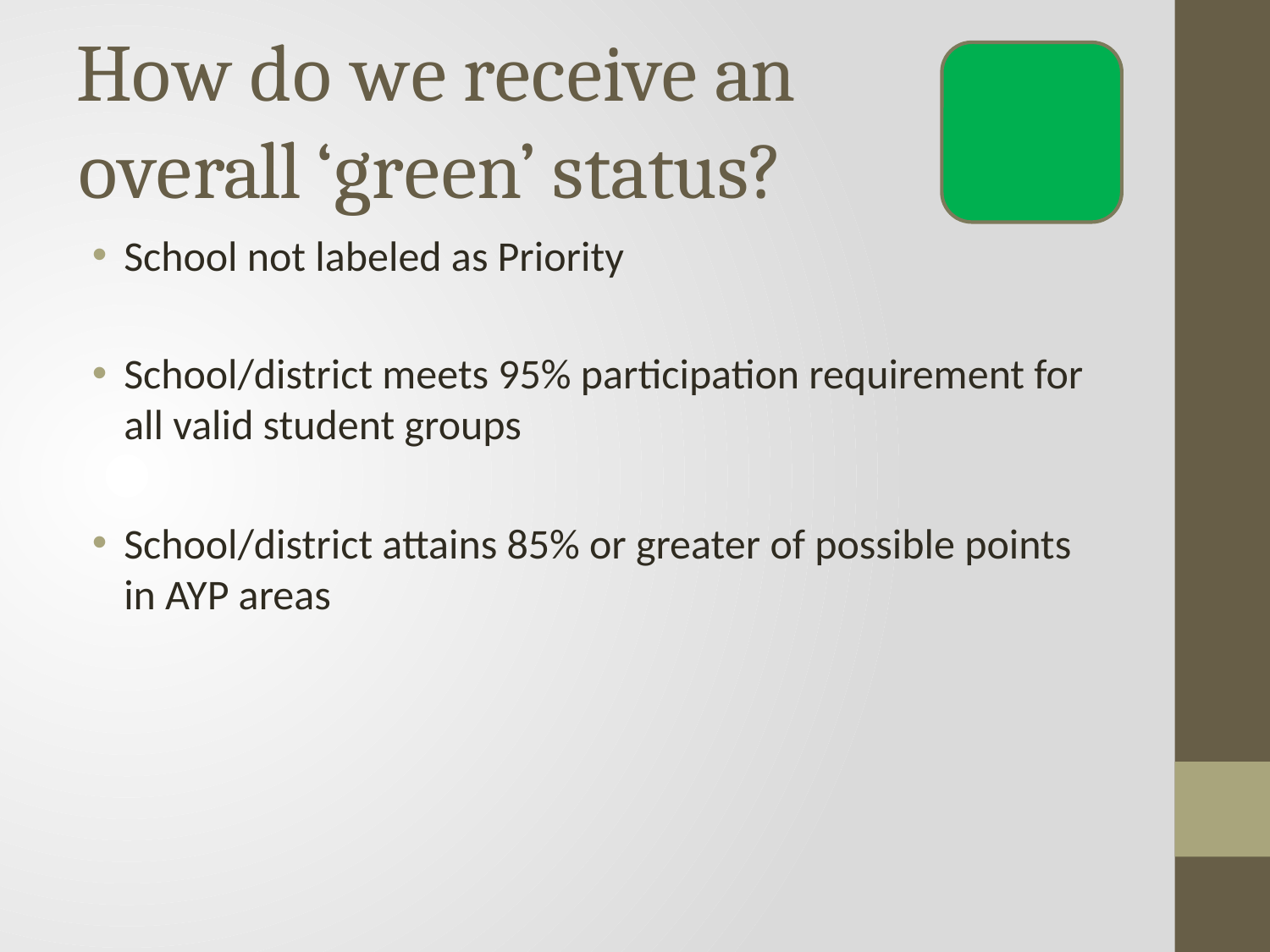

# How do we receive an overall ‘green’ status?

School not labeled as Priority

School/district meets 95% participation requirement for all valid student groups

School/district attains 85% or greater of possible points in AYP areas